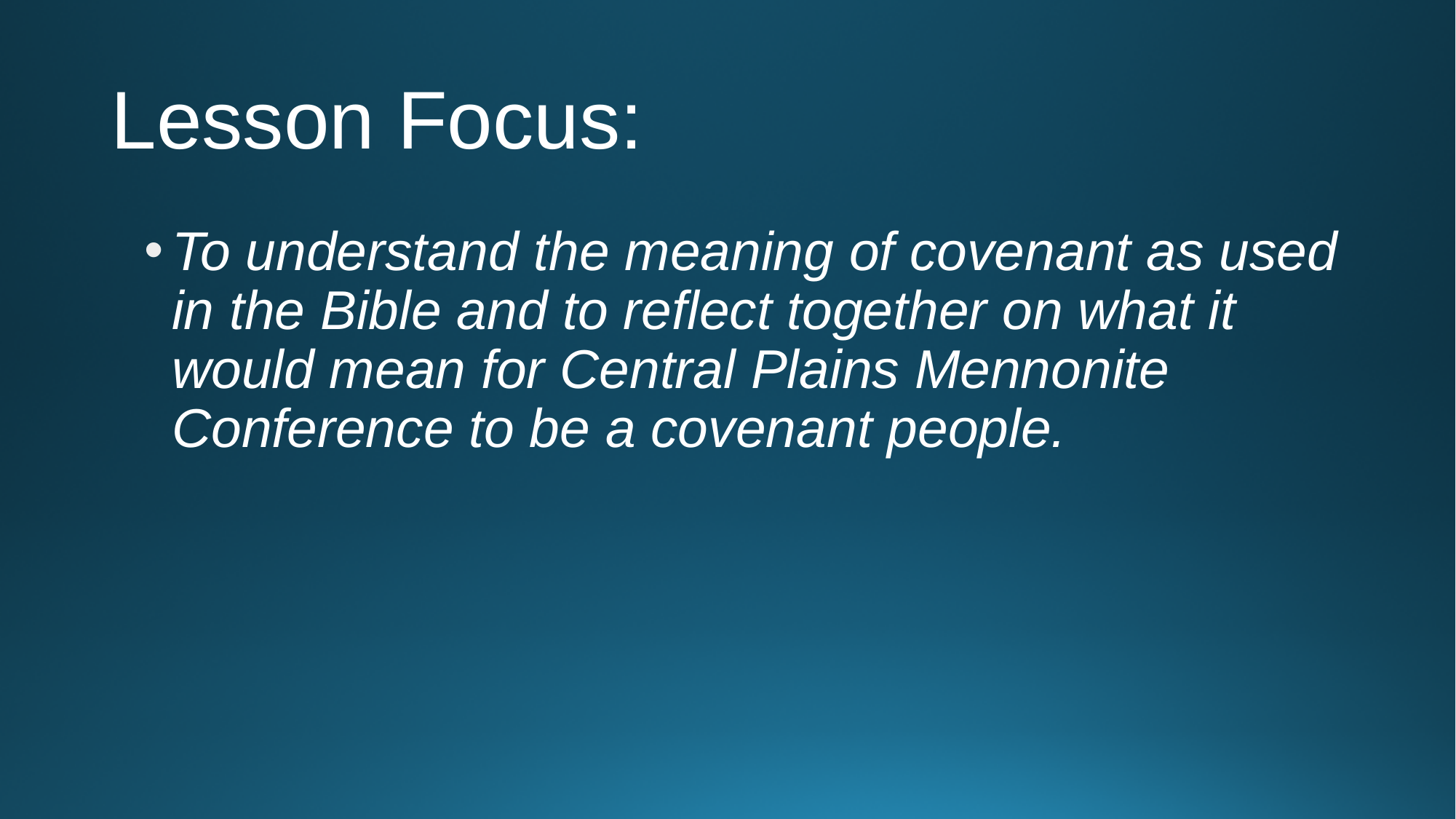

# Lesson Focus:
To understand the meaning of covenant as used in the Bible and to reflect together on what it would mean for Central Plains Mennonite Conference to be a covenant people.